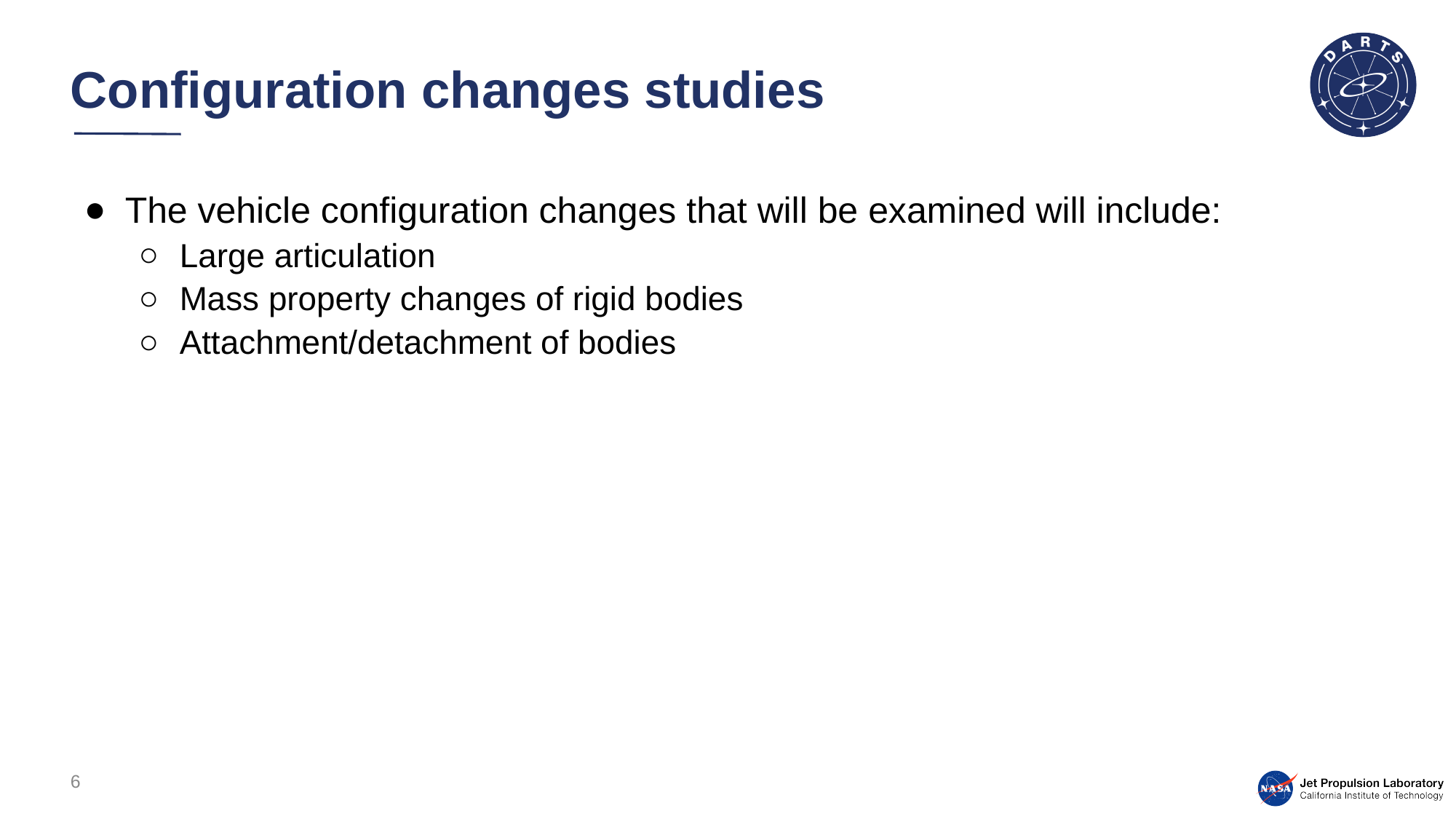

# Configuration changes studies
The vehicle configuration changes that will be examined will include:
Large articulation
Mass property changes of rigid bodies
Attachment/detachment of bodies

6